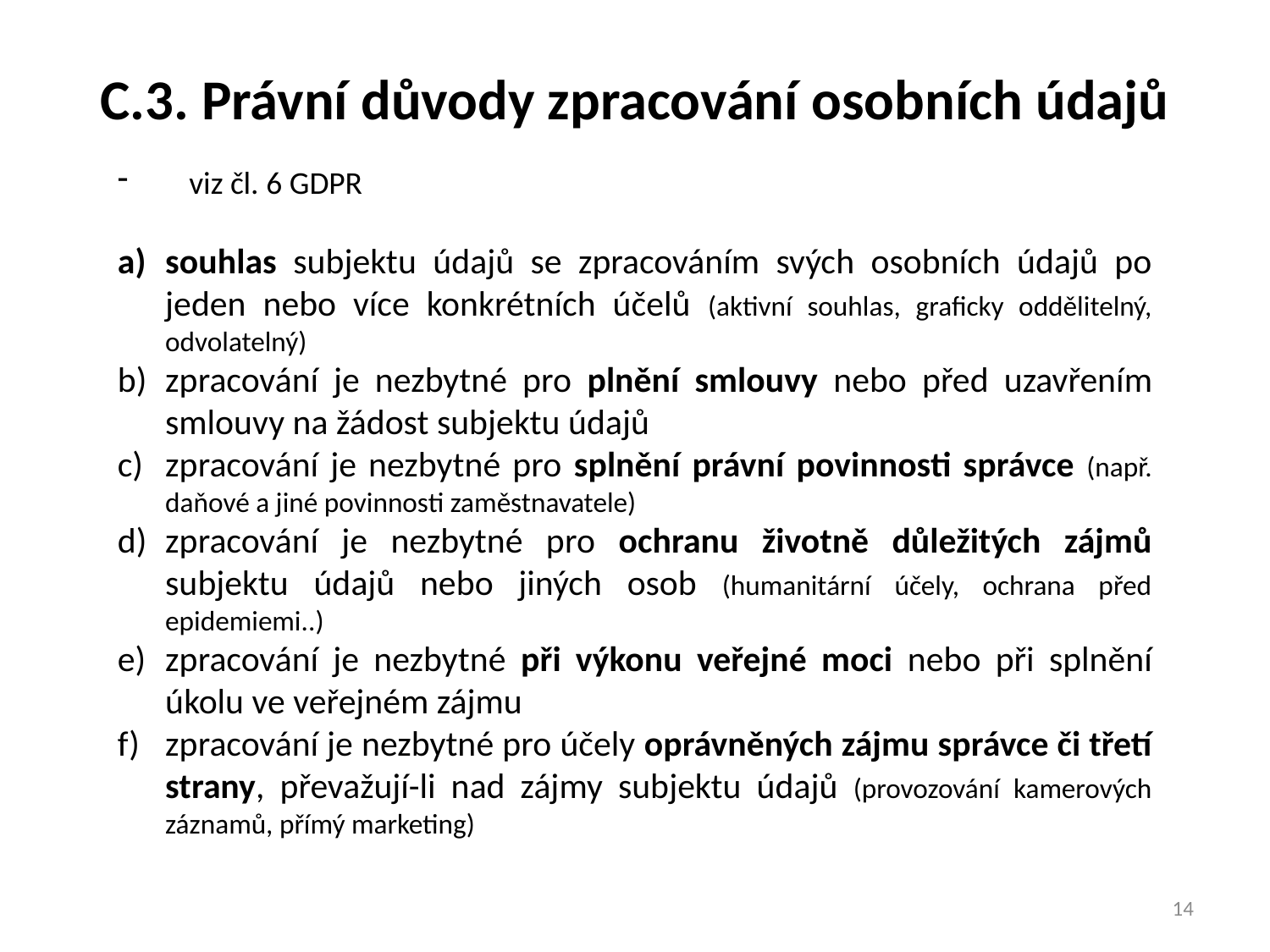

# C.3. Právní důvody zpracování osobních údajů
viz čl. 6 GDPR

souhlas subjektu údajů se zpracováním svých osobních údajů po jeden nebo více konkrétních účelů (aktivní souhlas, graficky oddělitelný, odvolatelný)
zpracování je nezbytné pro plnění smlouvy nebo před uzavřením smlouvy na žádost subjektu údajů
zpracování je nezbytné pro splnění právní povinnosti správce (např. daňové a jiné povinnosti zaměstnavatele)
zpracování je nezbytné pro ochranu životně důležitých zájmů subjektu údajů nebo jiných osob (humanitární účely, ochrana před epidemiemi..)
zpracování je nezbytné při výkonu veřejné moci nebo při splnění úkolu ve veřejném zájmu
zpracování je nezbytné pro účely oprávněných zájmu správce či třetí strany, převažují-li nad zájmy subjektu údajů (provozování kamerových záznamů, přímý marketing)

14